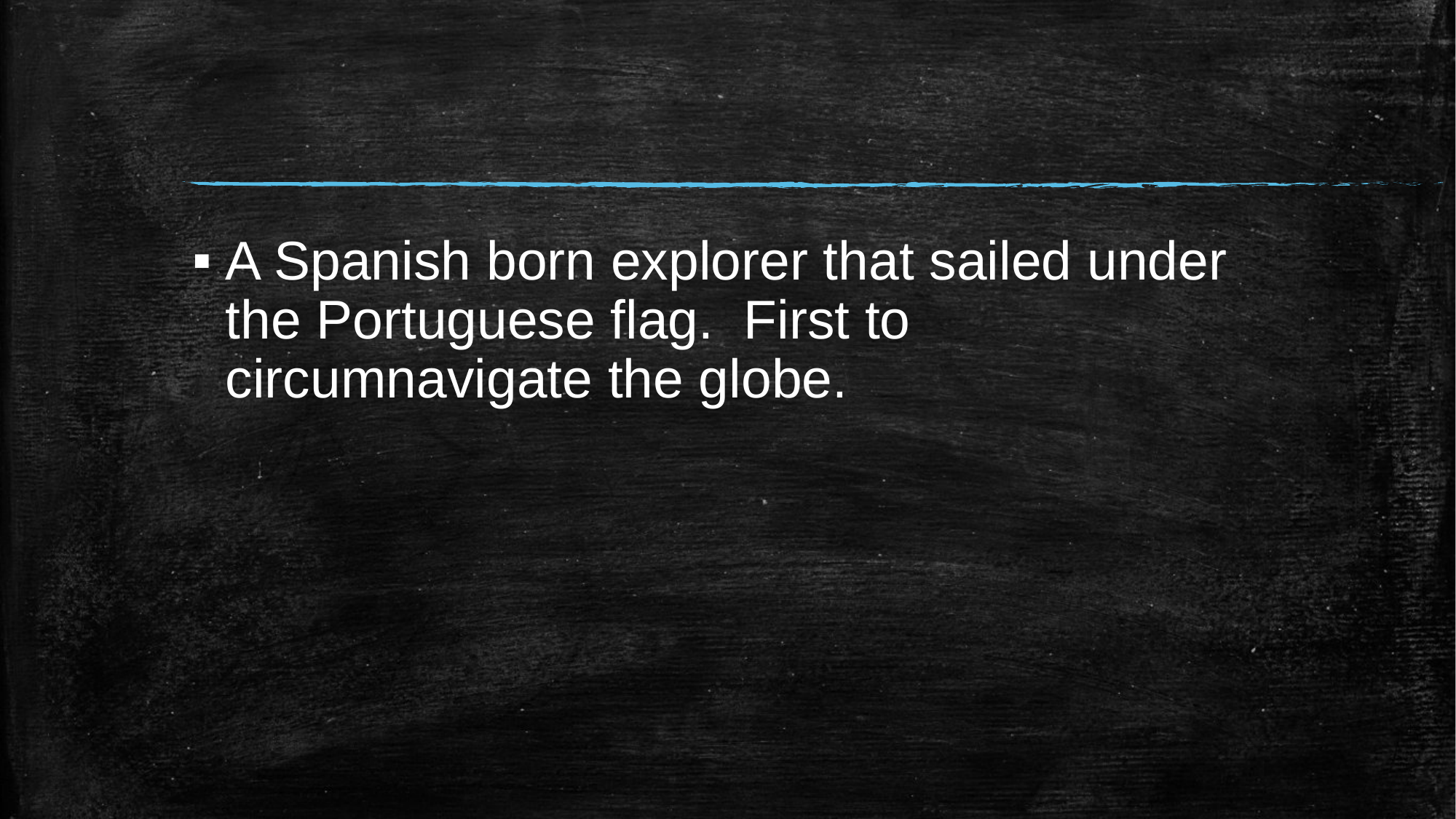

#
A Spanish born explorer that sailed under the Portuguese flag.  First to circumnavigate the globe.